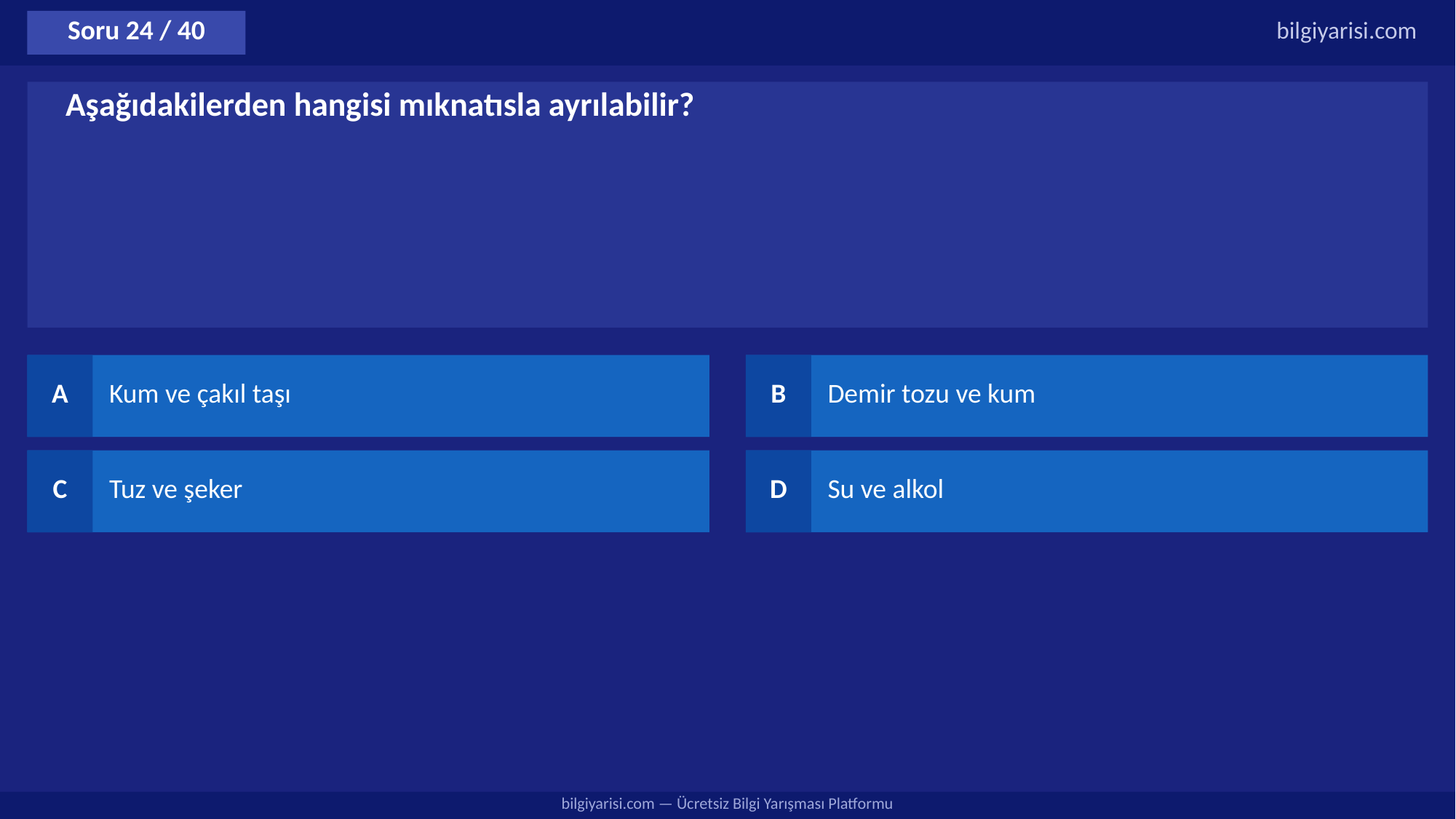

Soru 24 / 40
bilgiyarisi.com

Aşağıdakilerden hangisi mıknatısla ayrılabilir?

A
Kum ve çakıl taşı

B
Demir tozu ve kum

C
Tuz ve şeker

D
Su ve alkol
bilgiyarisi.com — Ücretsiz Bilgi Yarışması Platformu